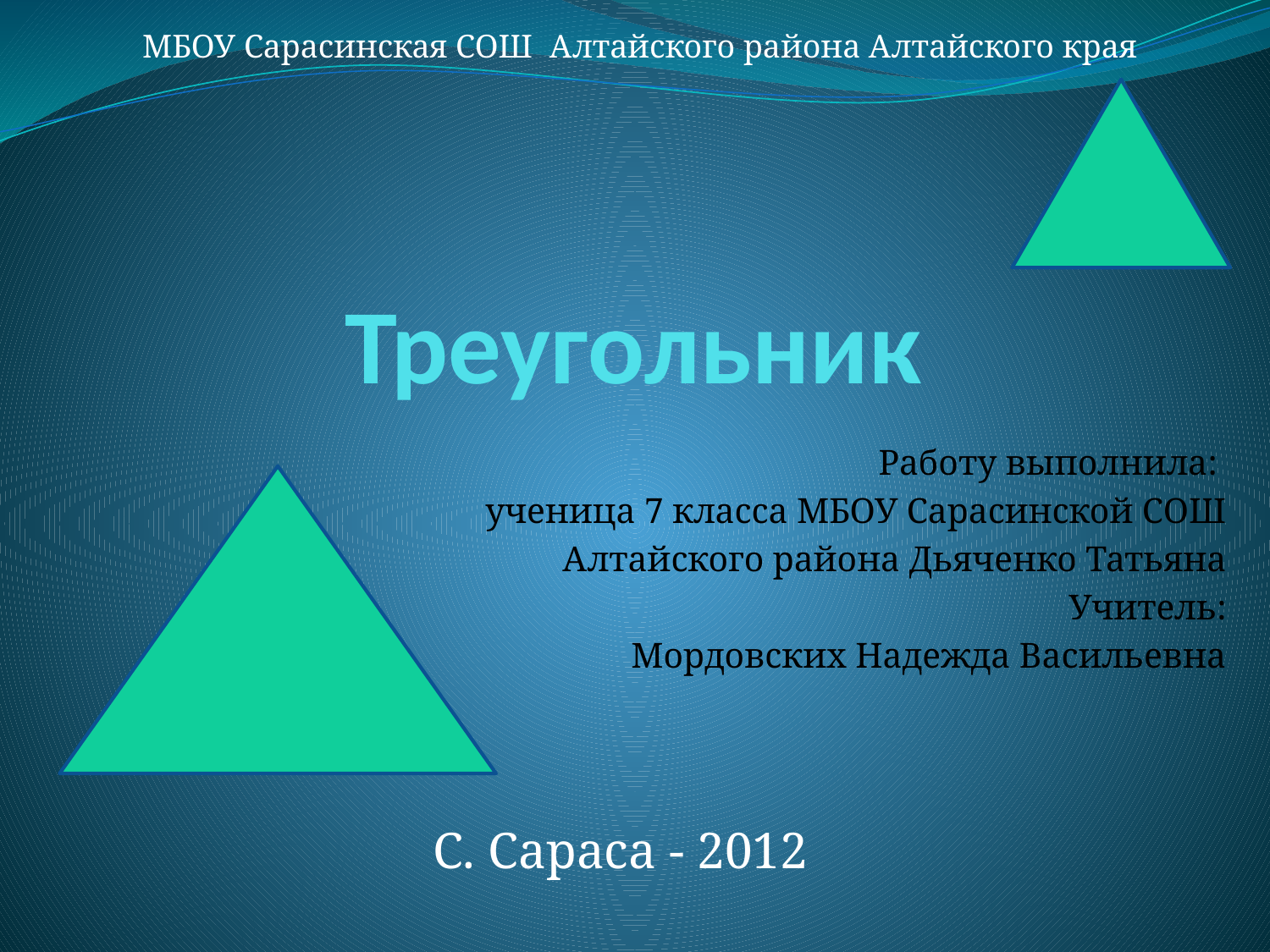

МБОУ Сарасинская СОШ  Алтайского района Алтайского края

# Треугольник

Работу выполнила:
ученица 7 класса МБОУ Сарасинской СОШ
Алтайского района Дьяченко Татьяна
Учитель:
Мордовских Надежда Васильевна

С. Сараса - 2012